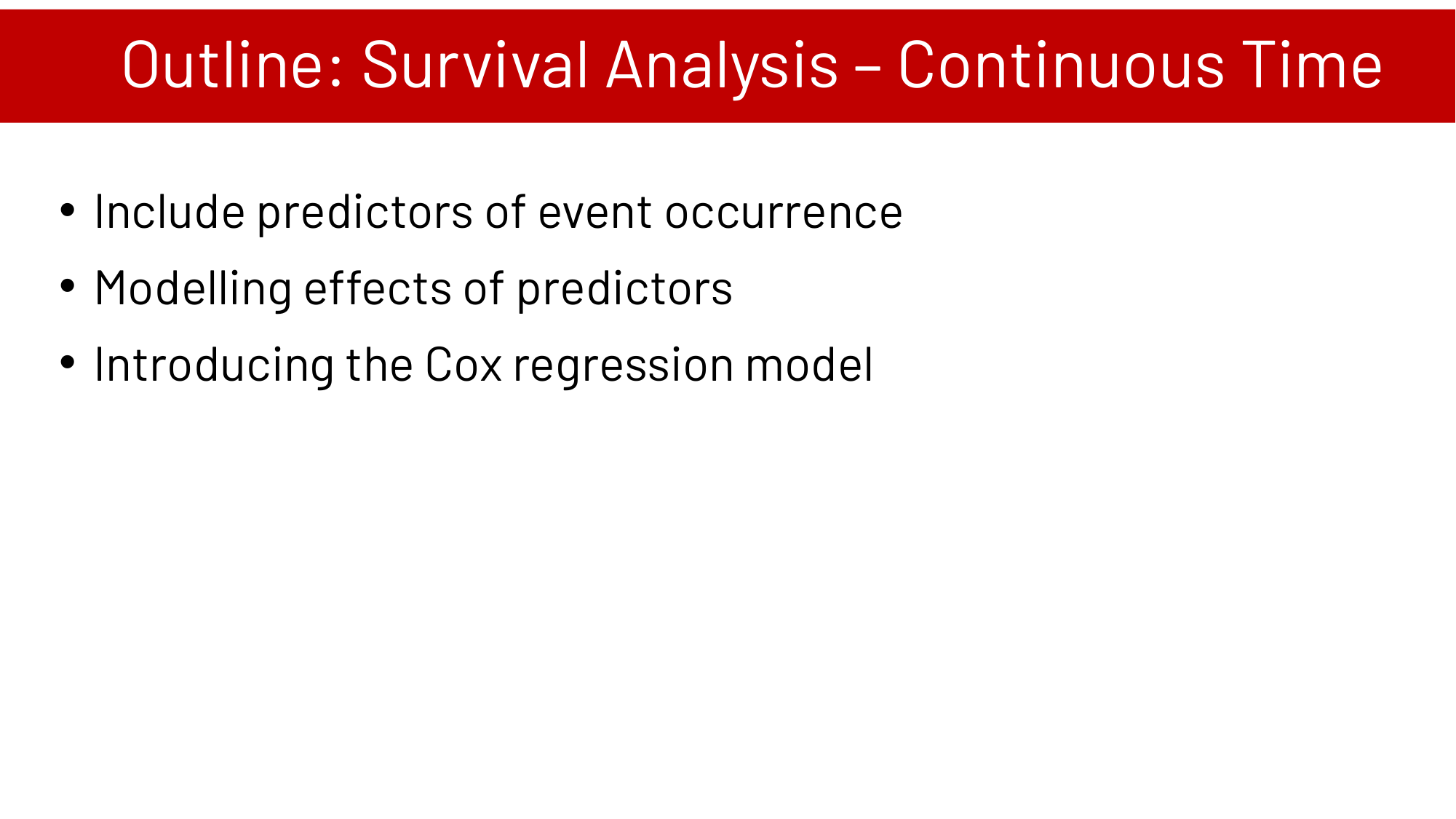

# Outline: Survival Analysis – Continuous Time
Include predictors of event occurrence
Modelling effects of predictors
Introducing the Cox regression model